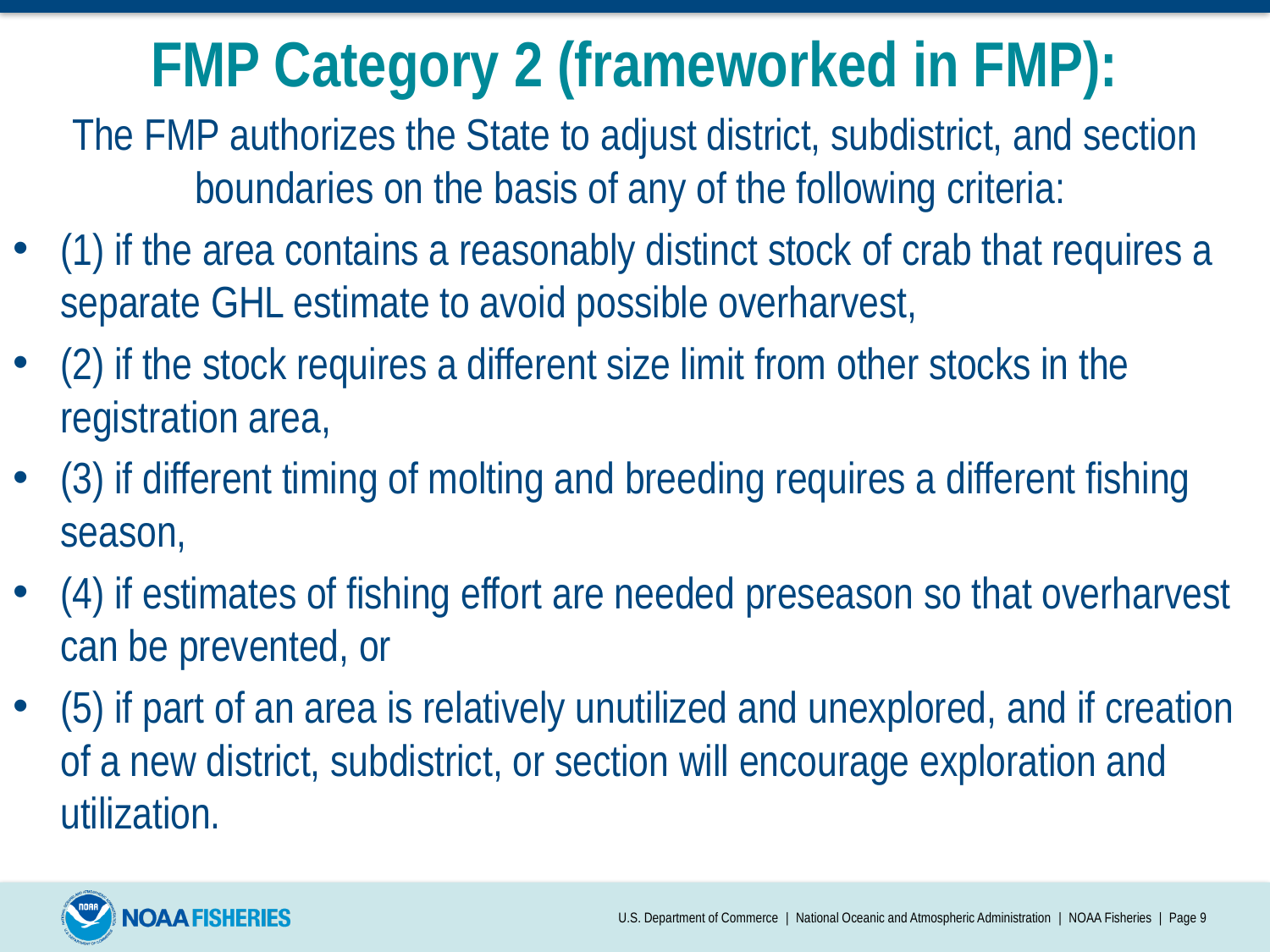

# FMP Category 2 (frameworked in FMP):
The FMP authorizes the State to adjust district, subdistrict, and section boundaries on the basis of any of the following criteria:
(1) if the area contains a reasonably distinct stock of crab that requires a separate GHL estimate to avoid possible overharvest,
(2) if the stock requires a different size limit from other stocks in the registration area,
(3) if different timing of molting and breeding requires a different fishing season,
(4) if estimates of fishing effort are needed preseason so that overharvest can be prevented, or
(5) if part of an area is relatively unutilized and unexplored, and if creation of a new district, subdistrict, or section will encourage exploration and utilization.

U.S. Department of Commerce | National Oceanic and Atmospheric Administration | NOAA Fisheries | Page 9